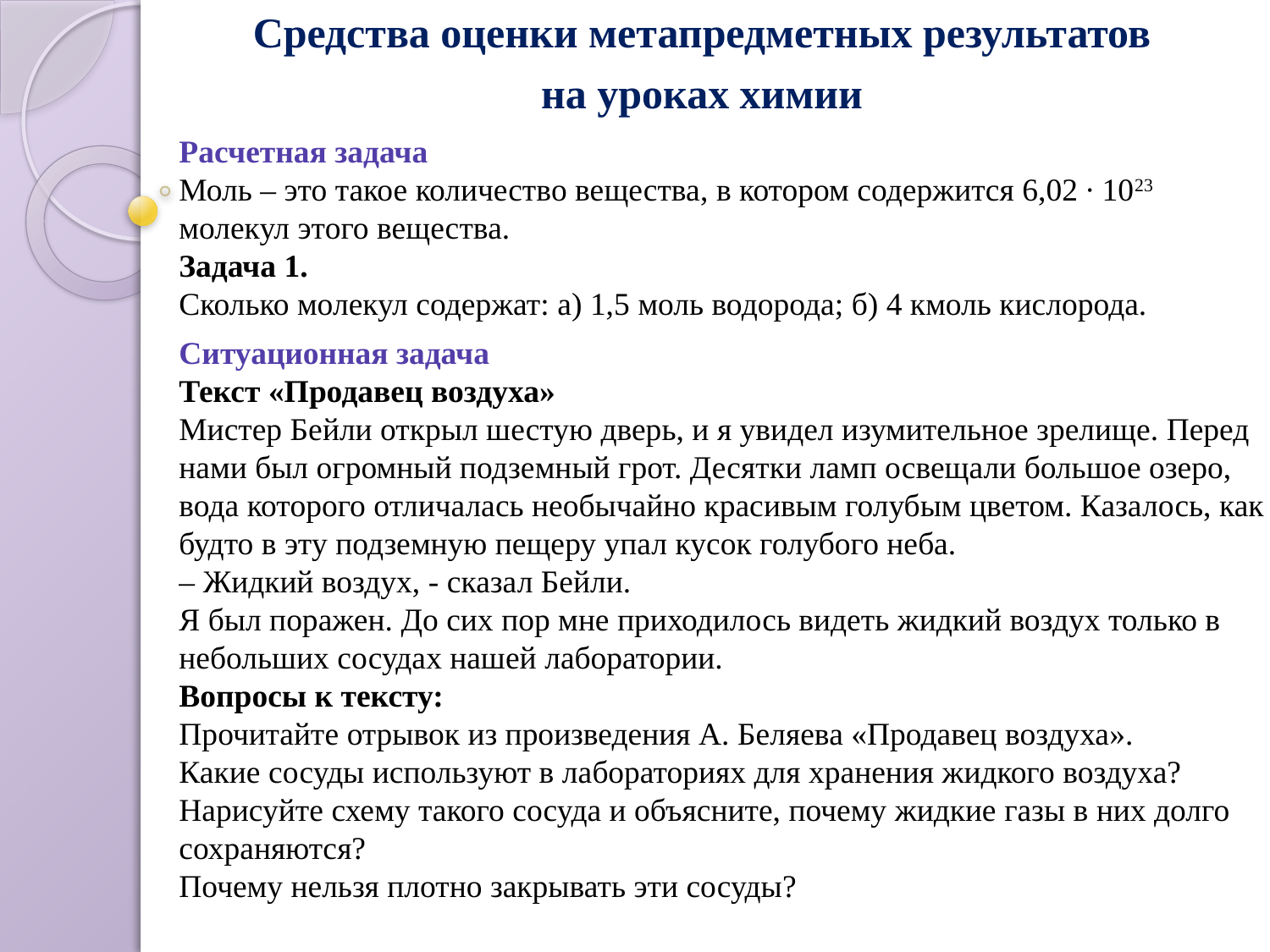

Средства оценки метапредметных результатов
на уроках химии
Расчетная задача
Моль – это такое количество вещества, в котором содержится 6,02 ∙ 1023 молекул этого вещества.
Задача 1.
Сколько молекул содержат: а) 1,5 моль водорода; б) 4 кмоль кислорода.
Ситуационная задача
Текст «Продавец воздуха»
Мистер Бейли открыл шестую дверь, и я увидел изумительное зрелище. Перед нами был огромный подземный грот. Десятки ламп освещали большое озеро, вода которого отличалась необычайно красивым голубым цветом. Казалось, как будто в эту подземную пещеру упал кусок голубого неба.
– Жидкий воздух, - сказал Бейли.
Я был поражен. До сих пор мне приходилось видеть жидкий воздух только в небольших сосудах нашей лаборатории.
Вопросы к тексту:
Прочитайте отрывок из произведения А. Беляева «Продавец воздуха».
Какие сосуды используют в лабораториях для хранения жидкого воздуха?
Нарисуйте схему такого сосуда и объясните, почему жидкие газы в них долго сохраняются?
Почему нельзя плотно закрывать эти сосуды?